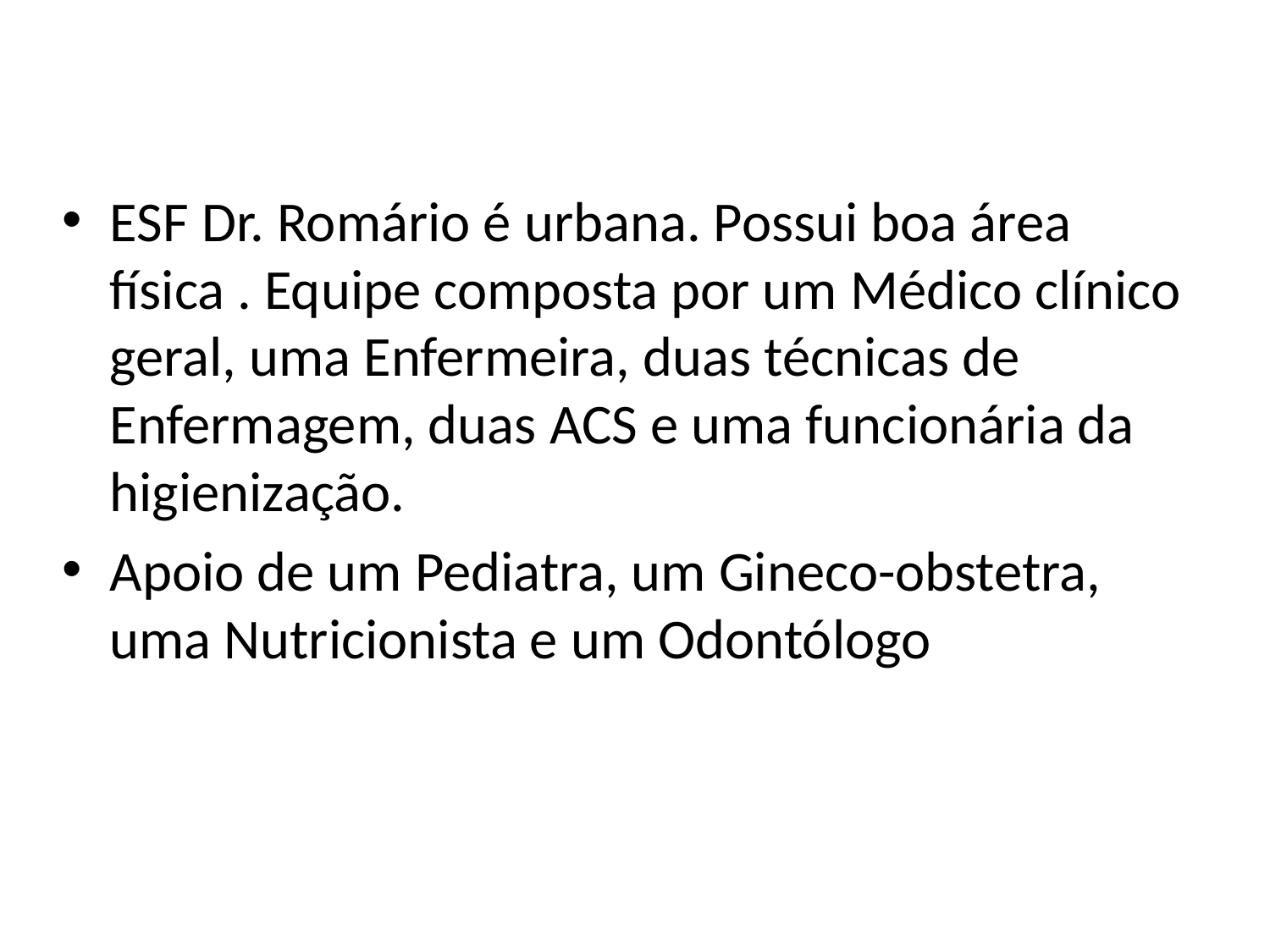

ESF Dr. Romário é urbana. Possui boa área física . Equipe composta por um Médico clínico geral, uma Enfermeira, duas técnicas de Enfermagem, duas ACS e uma funcionária da higienização.
Apoio de um Pediatra, um Gineco-obstetra, uma Nutricionista e um Odontólogo